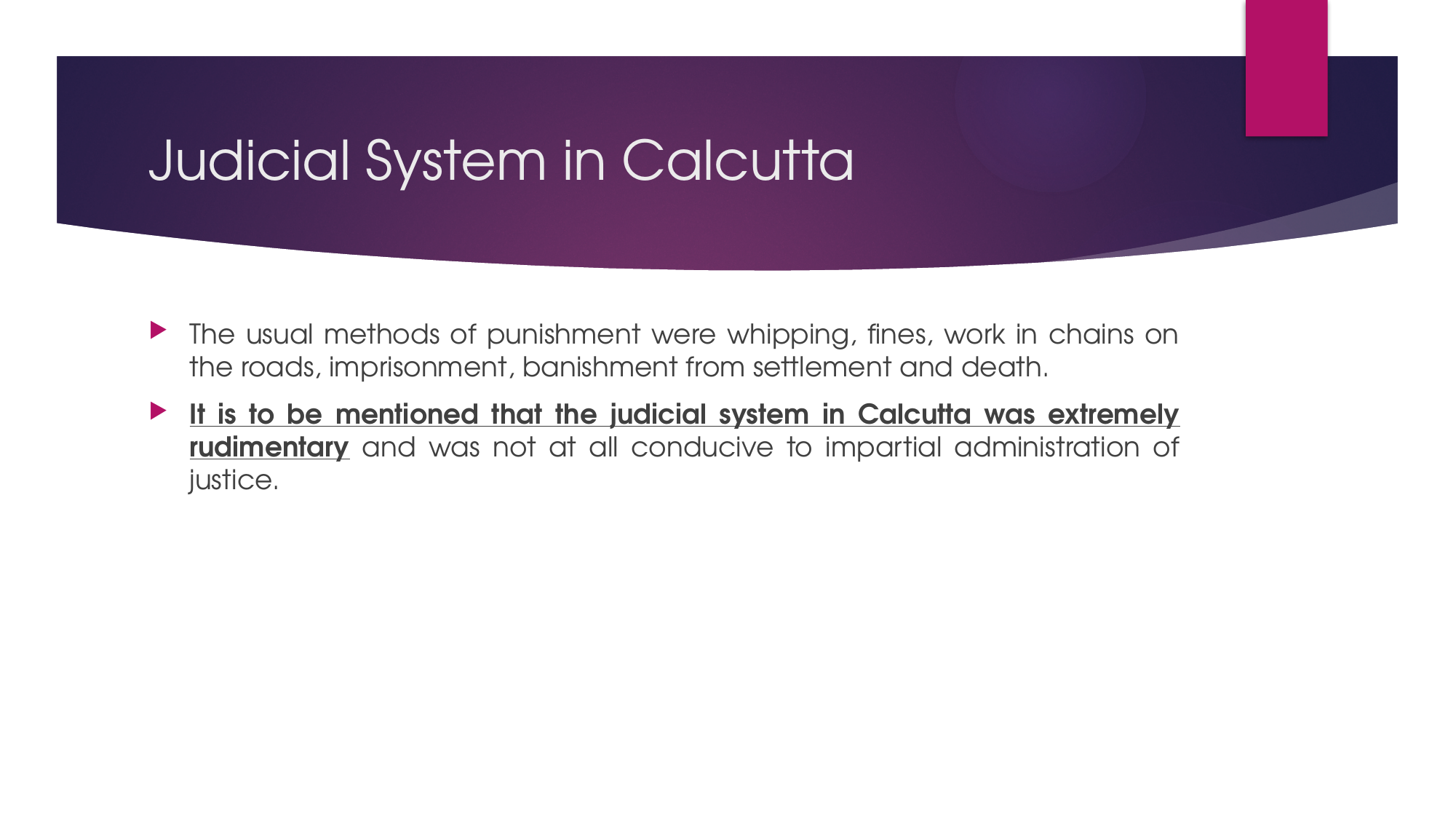

# Judicial System in Calcutta
The usual methods of punishment were whipping, fines, work in chains on the roads, imprisonment, banishment from settlement and death.
It is to be mentioned that the judicial system in Calcutta was extremely rudimentary and was not at all conducive to impartial administration of justice.